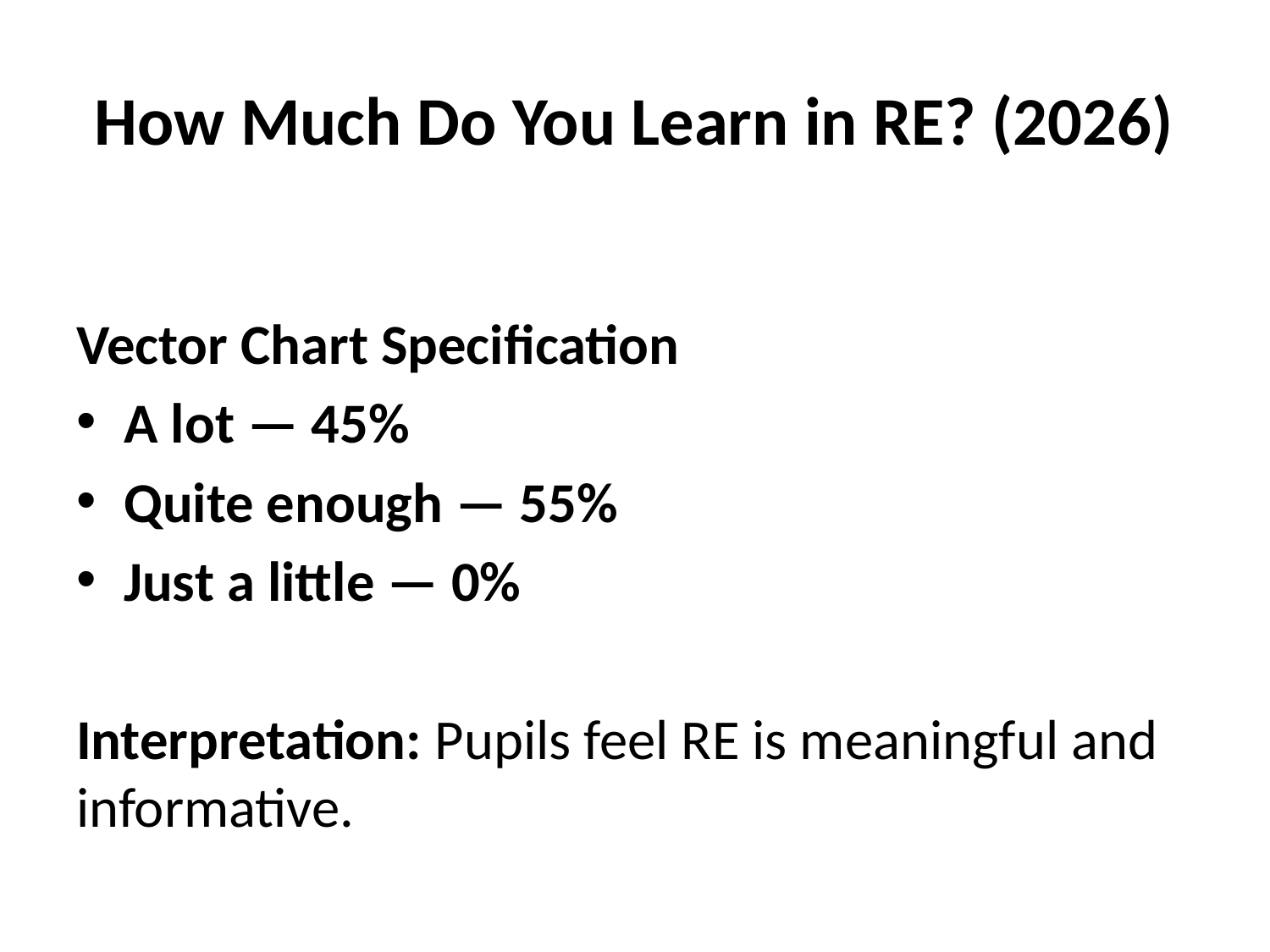

# How Much Do You Learn in RE? (2026)

Vector Chart Specification
A lot — 45%
Quite enough — 55%
Just a little — 0%

Interpretation: Pupils feel RE is meaningful and informative.